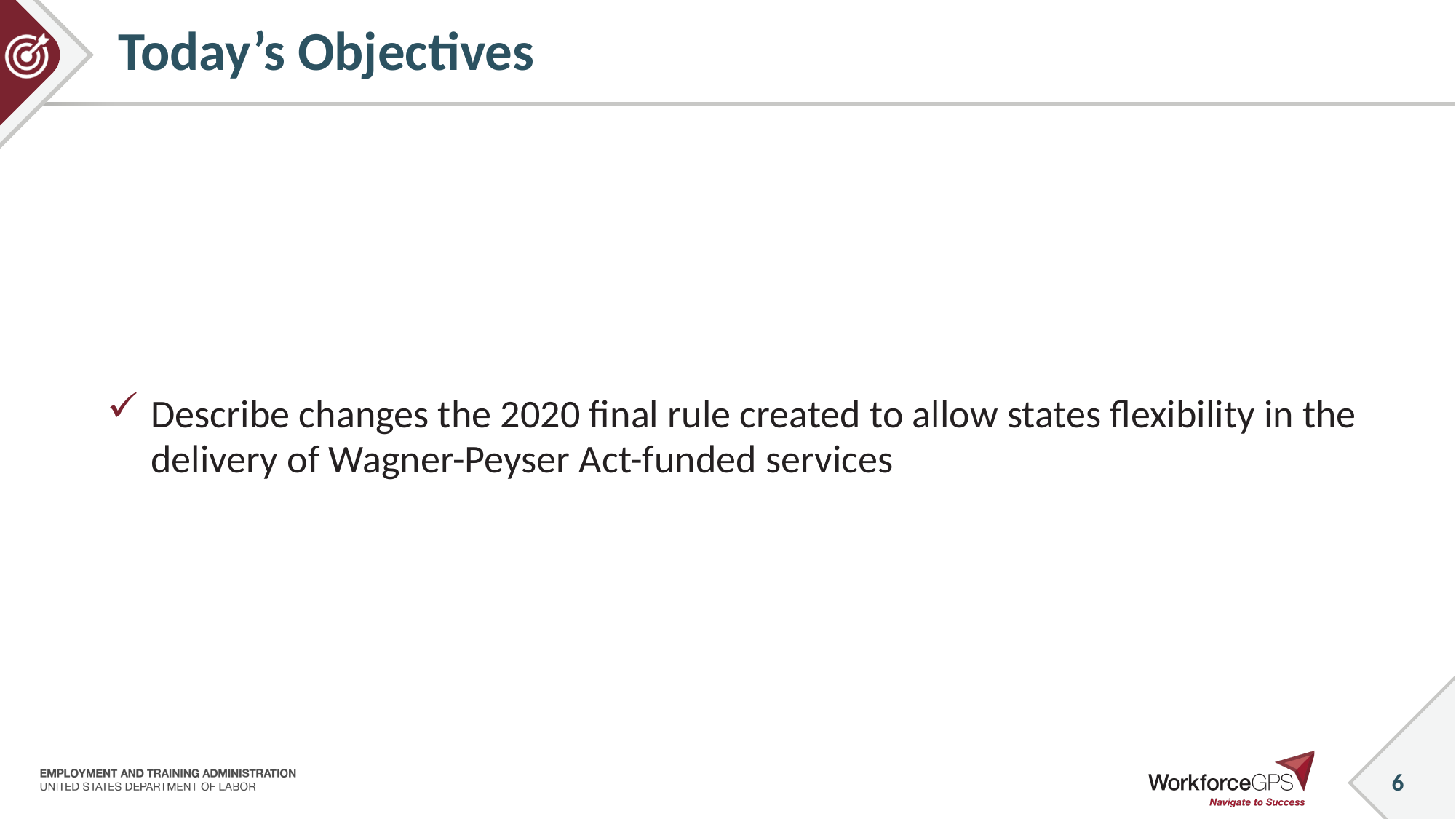

# Today’s Objectives
Describe changes the 2020 final rule created to allow states flexibility in the delivery of Wagner-Peyser Act-funded services
6